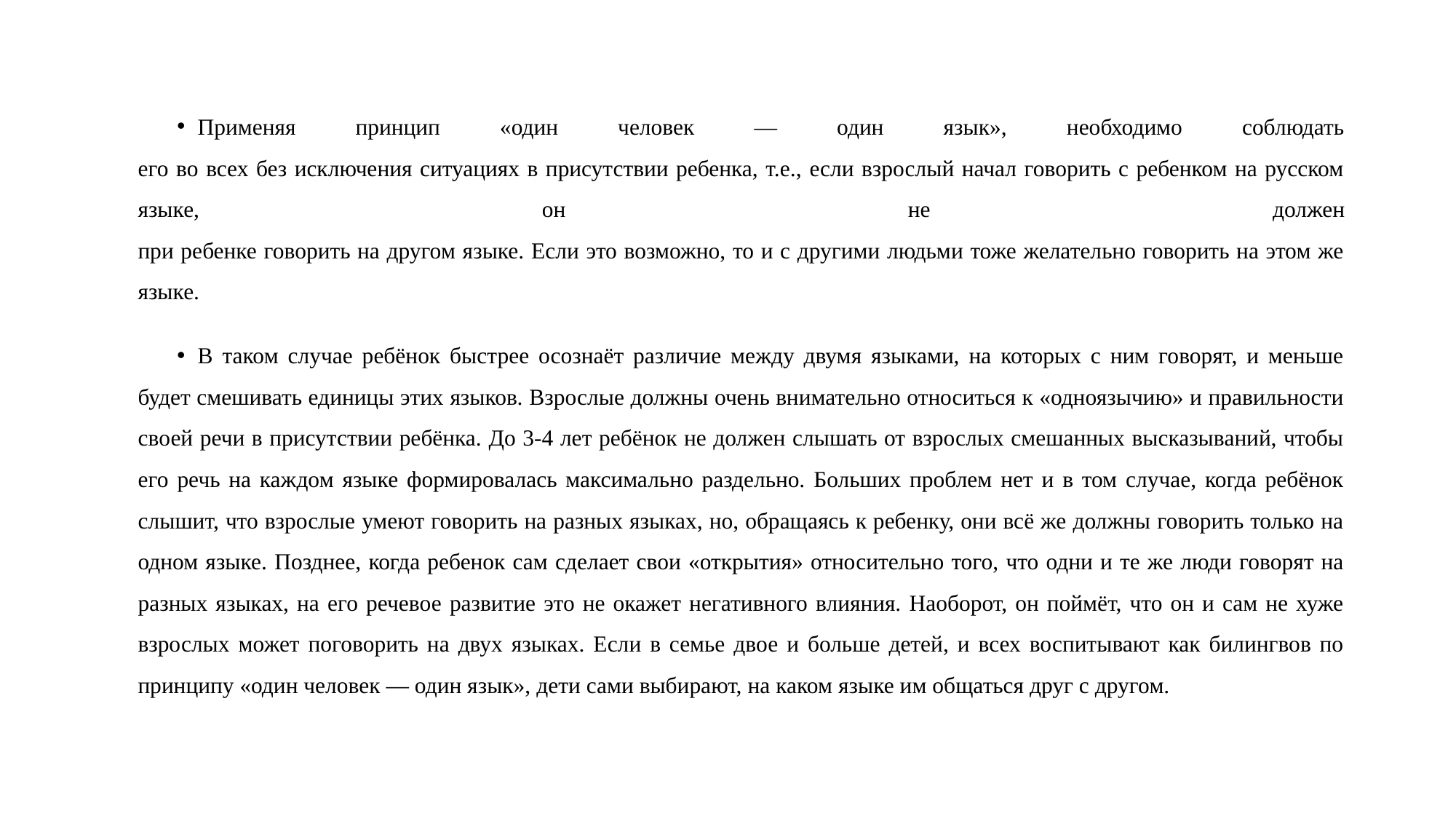

Применяя принцип «один человек — один язык», необходимо соблюдать
его во всех без исключения ситуациях в присутствии ребенка, т.е., если взрослый начал говорить с ребенком на русском языке, он не должен
при ребенке говорить на другом языке. Если это возможно, то и с другими людьми тоже желательно говорить на этом же языке.
В таком случае ребёнок быстрее осознаёт различие между двумя языками, на которых с ним говорят, и меньше будет смешивать единицы этих языков. Взрослые должны очень внимательно относиться к «одноязычию» и правильности своей речи в присутствии ребёнка. До 3-4 лет ребёнок не должен слышать от взрослых смешанных высказываний, чтобы его речь на каждом языке формировалась максимально раздельно. Больших проблем нет и в том случае, когда ребёнок слышит, что взрослые умеют говорить на разных языках, но, обращаясь к ребенку, они всё же должны говорить только на одном языке. Позднее, когда ребенок сам сделает свои «открытия» относительно того, что одни и те же люди говорят на разных языках, на его речевое развитие это не окажет негативного влияния. Наоборот, он поймёт, что он и сам не хуже взрослых может поговорить на двух языках. Если в семье двое и больше детей, и всех воспитывают как билингвов по принципу «один человек — один язык», дети сами выбирают, на каком языке им общаться друг с другом.